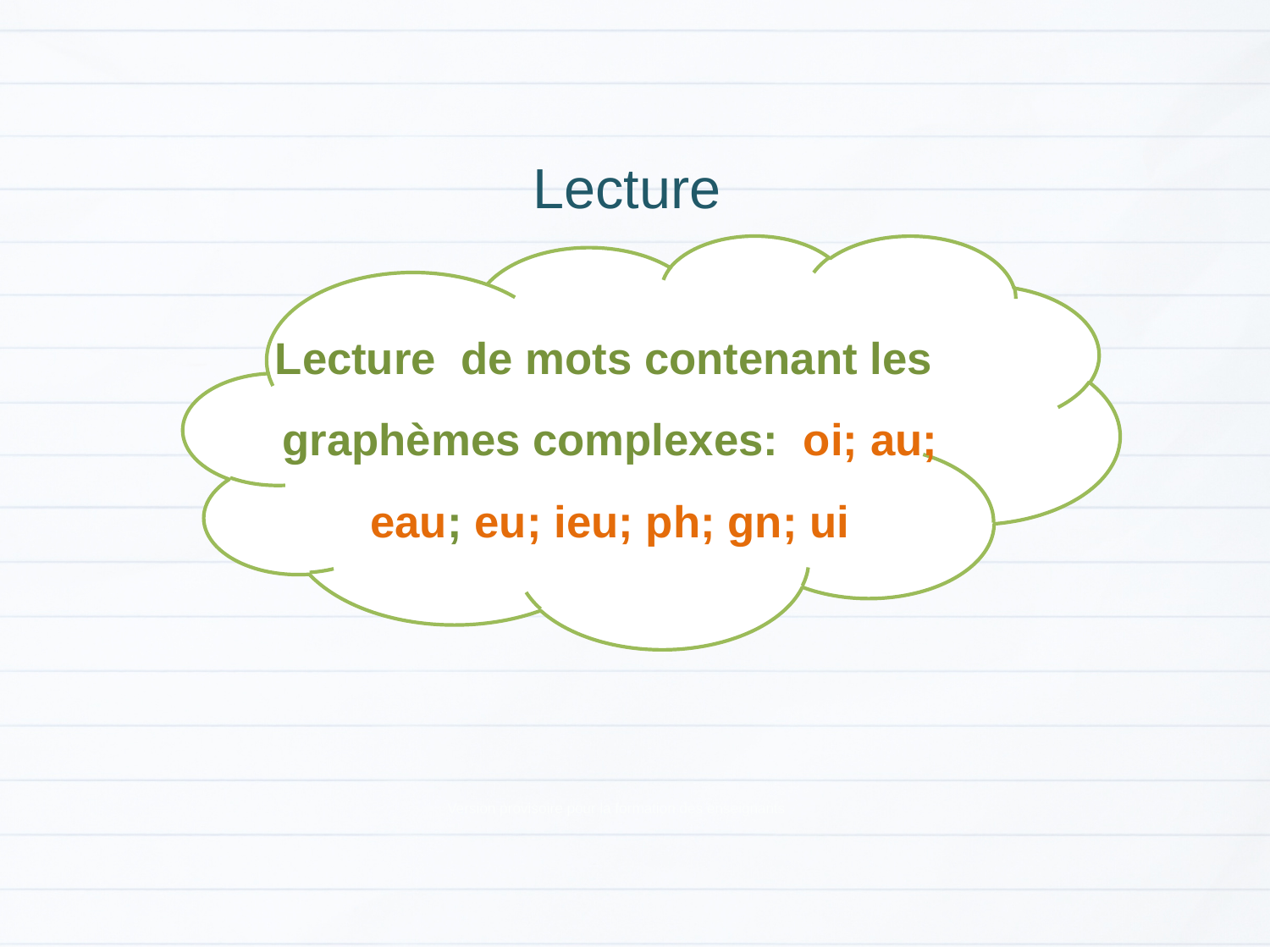

Lecture

Lecture  de mots contenant les  graphèmes complexes:  oi; au; eau; eu; ieu; ph; gn; ui
Version provisoire pour la formation des enseignants